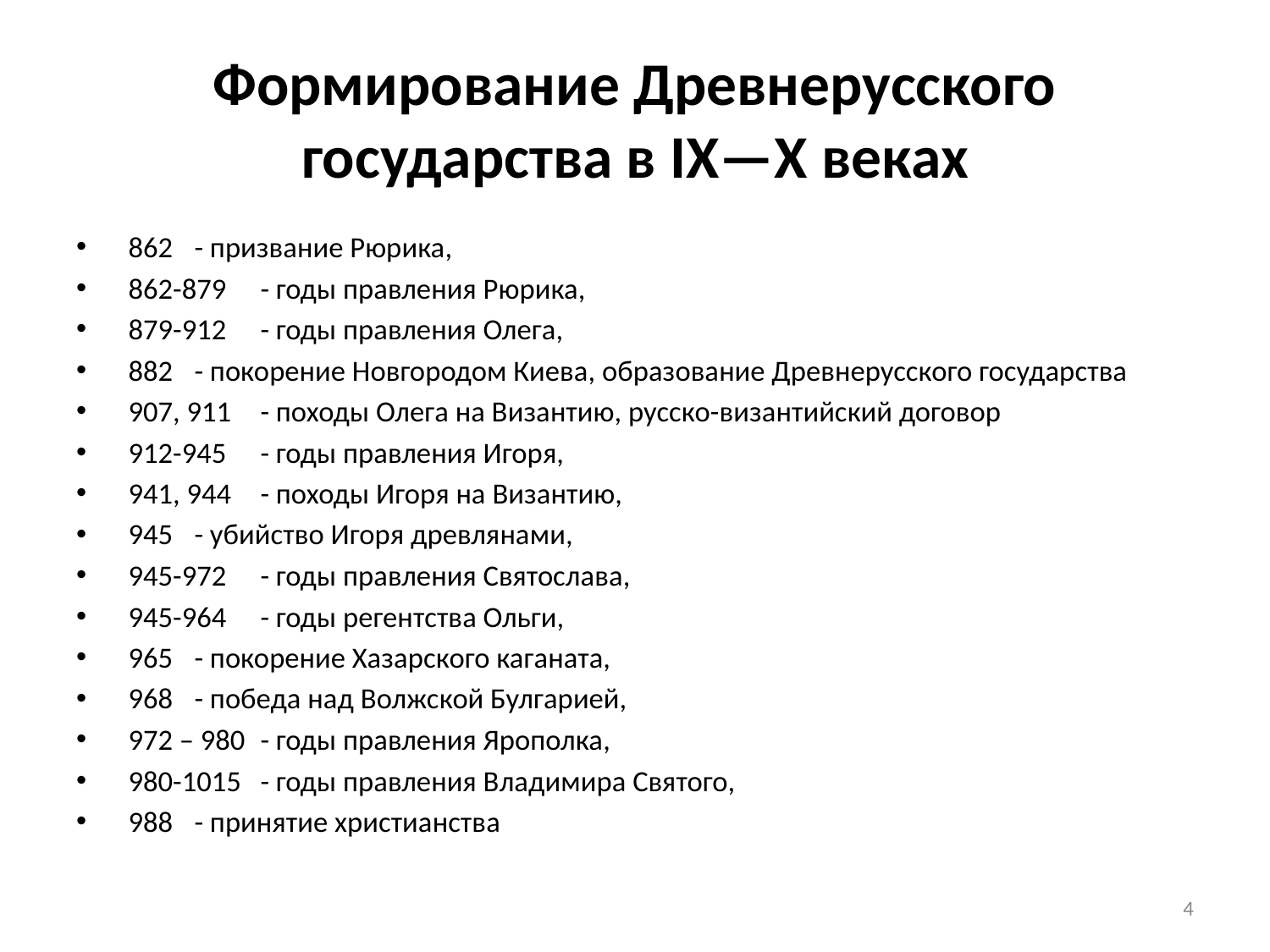

# Формирование Древнерусского государства в IX—X веках
862  			- призвание Рюрика,
862-879  		- годы правления Рюрика,
879-912  		- годы правления Олега,
882			- покорение Новгородом Ки­ева, образование Древнерусского государства
907, 911  		- походы Олега на Византию, русско-византийский договор
912-945  		- годы правления Игоря,
941, 944  		- походы Игоря на Византию,
945 			- убийство Игоря древлянами,
945-972  		- годы правления Святослава,
945-964  		- годы регентства Ольги,
965 			- покорение Хазарского каганата,
968  			- победа над Волж­ской Булгарией,
972 – 980  		- годы правления Ярополка,
980-1015  		- годы правления Владимира Святого,
988 			- принятие христианства

4